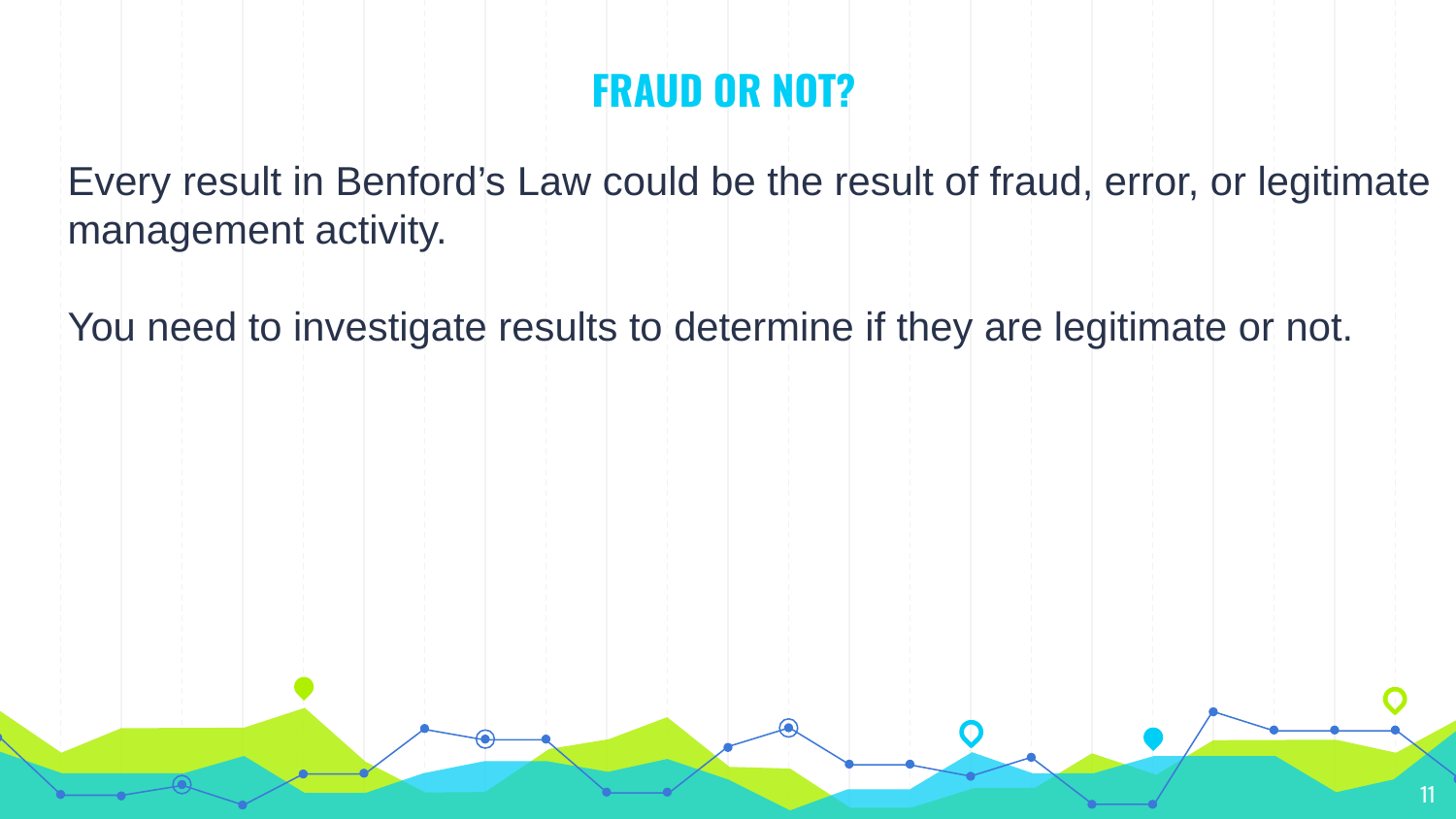

FRAUD OR NOT?
Every result in Benford’s Law could be the result of fraud, error, or legitimate management activity.

You need to investigate results to determine if they are legitimate or not.
11